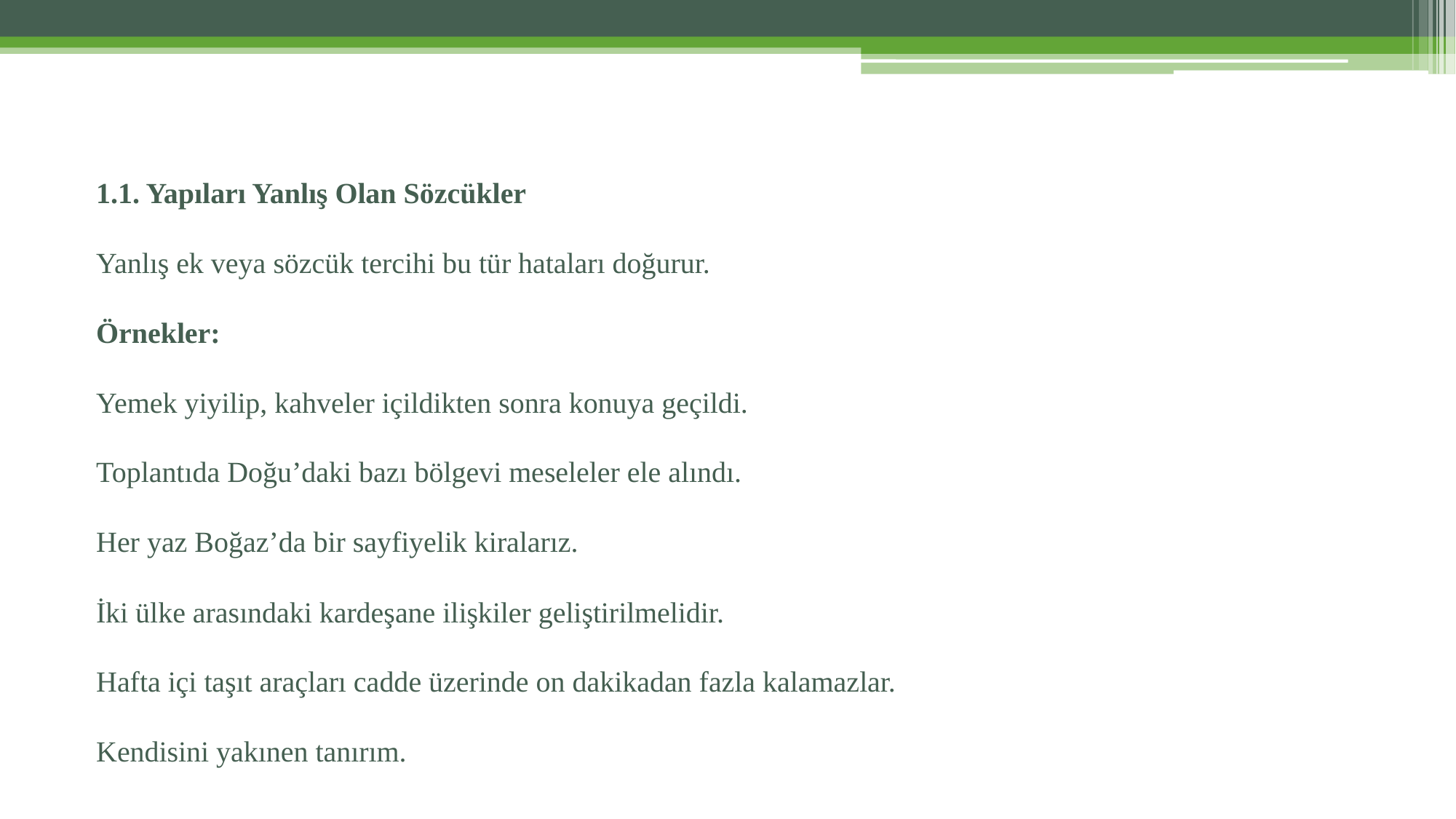

1.1. Yapıları Yanlış Olan Sözcükler
Yanlış ek veya sözcük tercihi bu tür hataları doğurur.
Örnekler:
Yemek yiyilip, kahveler içildikten sonra konuya geçildi.
Toplantıda Doğu’daki bazı bölgevi meseleler ele alındı.
Her yaz Boğaz’da bir sayfiyelik kiralarız.
İki ülke arasındaki kardeşane ilişkiler geliştirilmelidir.
Hafta içi taşıt araçları cadde üzerinde on dakikadan fazla kalamazlar.
Kendisini yakınen tanırım.